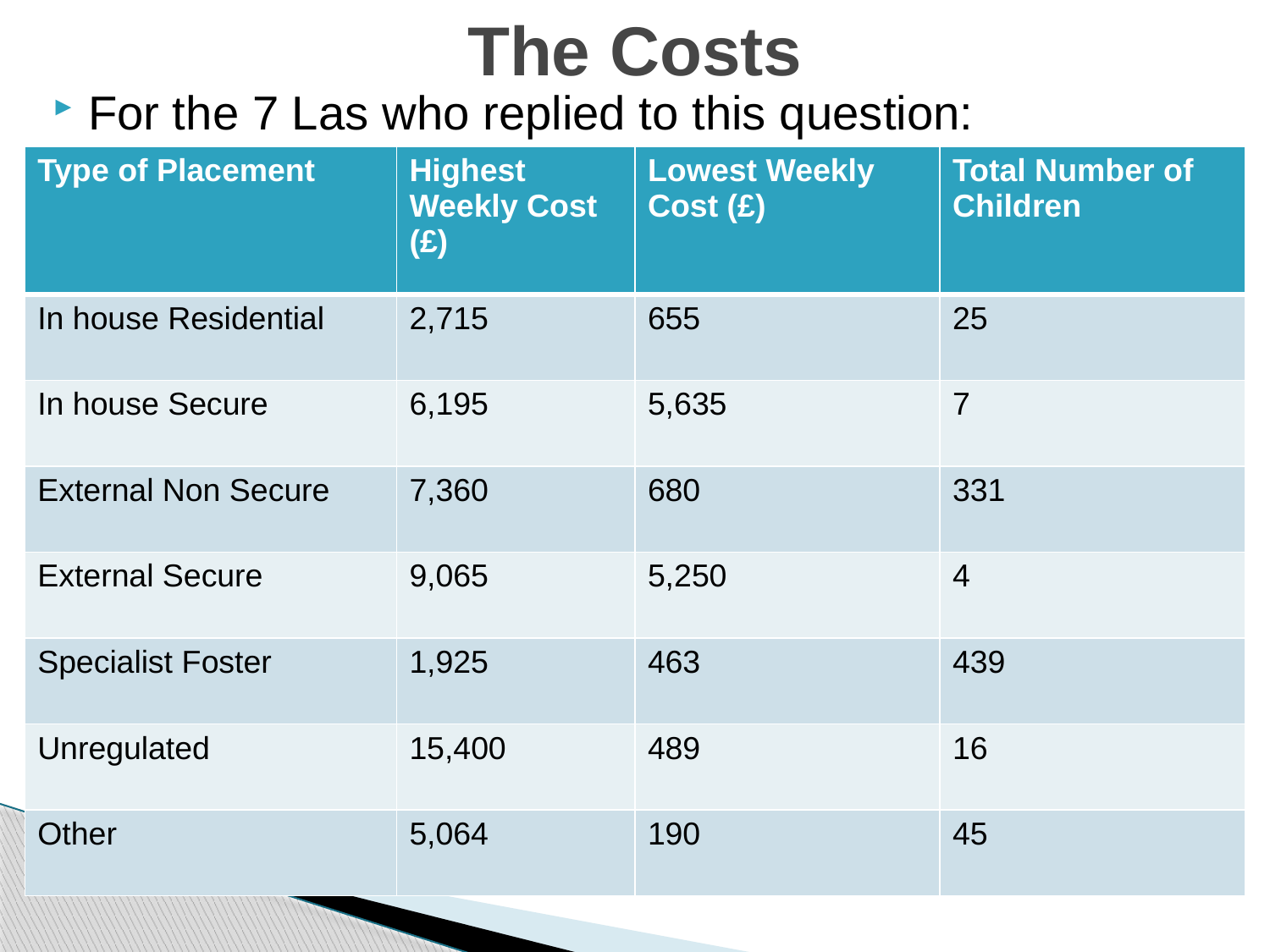

# The Costs
For the 7 Las who replied to this question:

| Type of Placement | Highest Weekly Cost (£) | Lowest Weekly Cost (£) | Total Number of Children |
| --- | --- | --- | --- |
| In house Residential | 2,715 | 655 | 25 |
| In house Secure | 6,195 | 5,635 | 7 |
| External Non Secure | 7,360 | 680 | 331 |
| External Secure | 9,065 | 5,250 | 4 |
| Specialist Foster | 1,925 | 463 | 439 |
| Unregulated | 15,400 | 489 | 16 |
| Other | 5,064 | 190 | 45 |